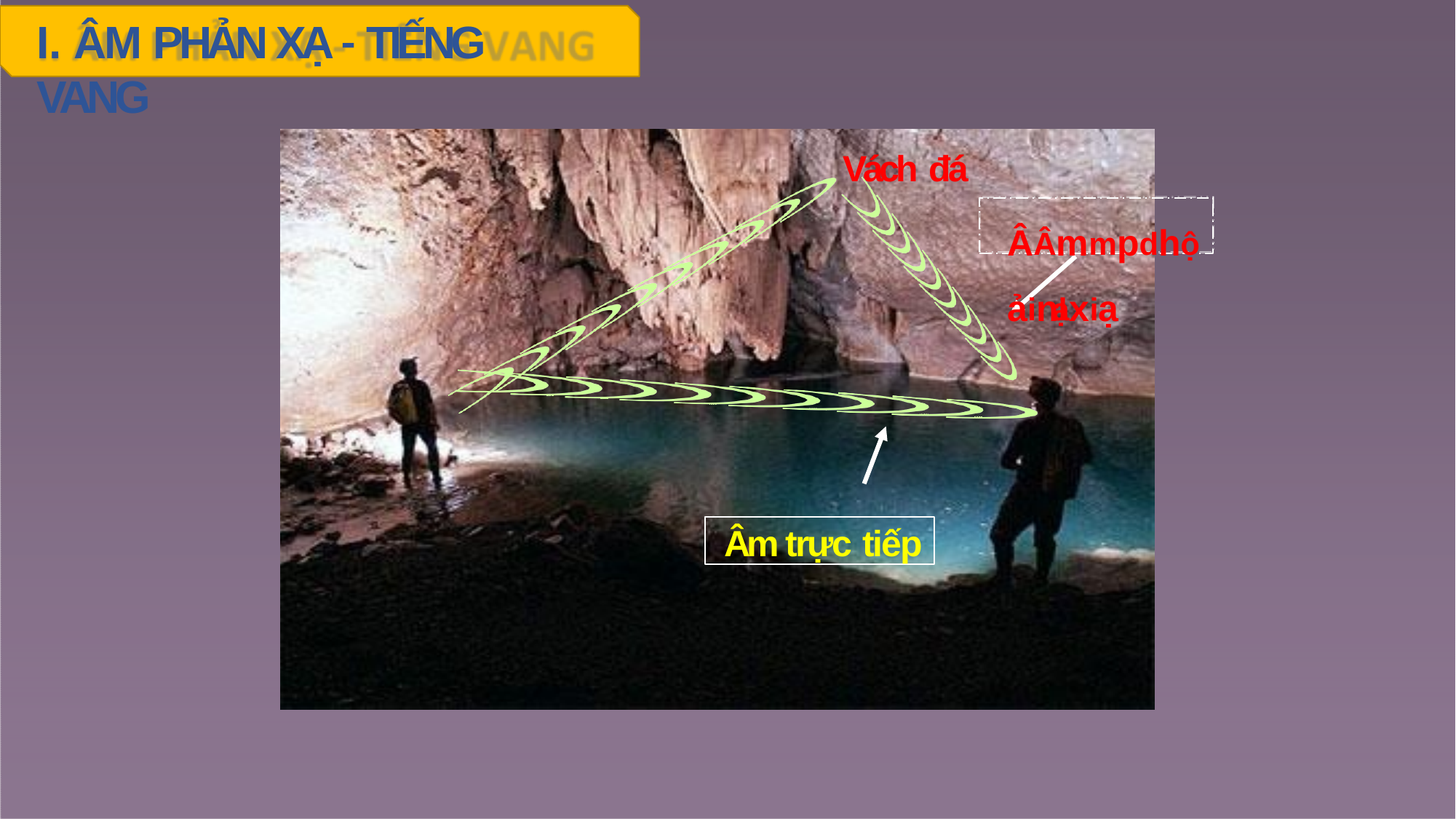

# I. ÂM PHẢN XẠ - TIẾNG VANG

Vách đá
ÂÂmmpdhộảinlạxiạ

Âm trực tiếp